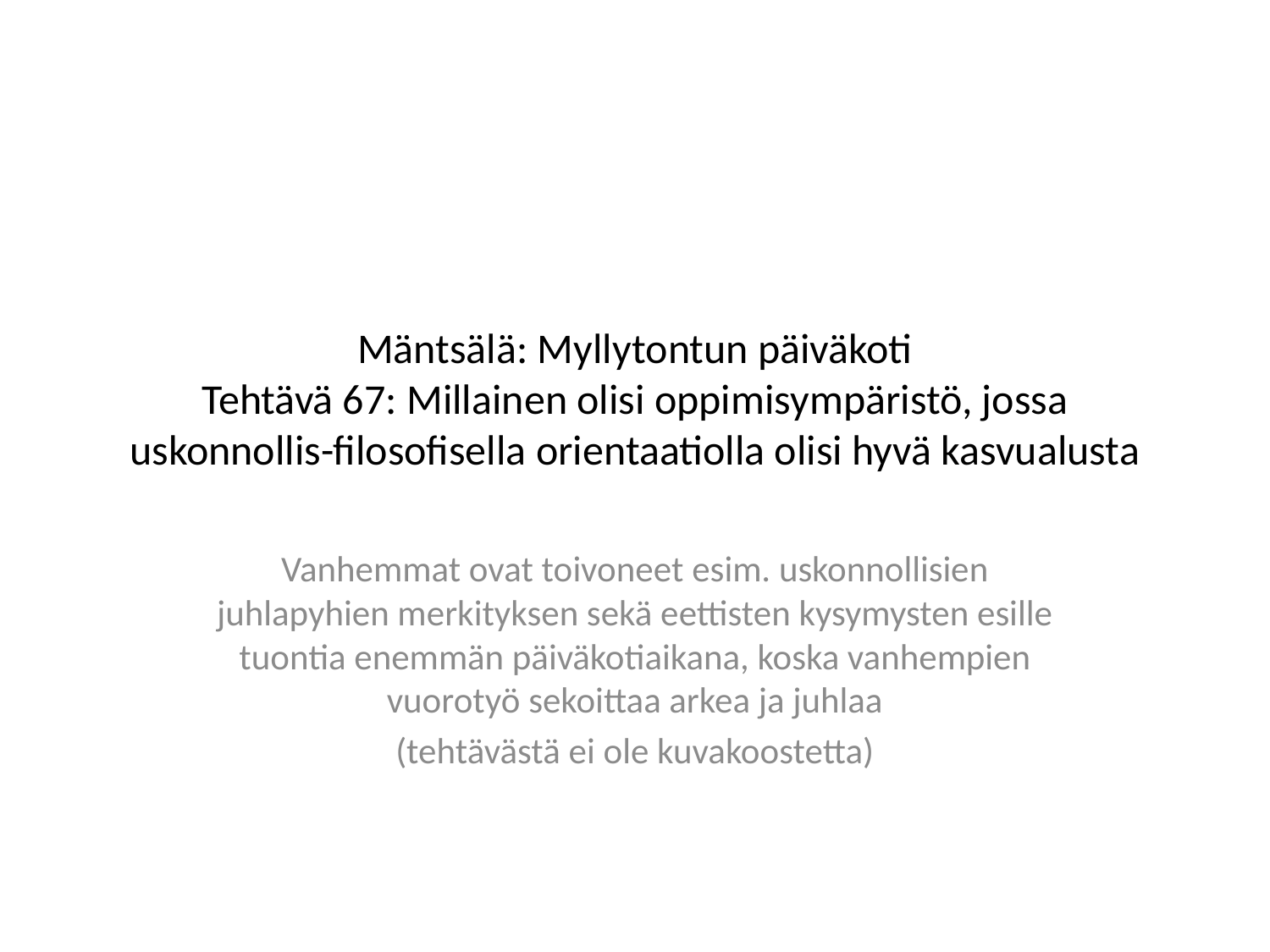

# Mäntsälä: Myllytontun päiväkoti Tehtävä 67: Millainen olisi oppimisympäristö, jossa uskonnollis-filosofisella orientaatiolla olisi hyvä kasvualusta
Vanhemmat ovat toivoneet esim. uskonnollisien juhlapyhien merkityksen sekä eettisten kysymysten esille tuontia enemmän päiväkotiaikana, koska vanhempien vuorotyö sekoittaa arkea ja juhlaa
(tehtävästä ei ole kuvakoostetta)